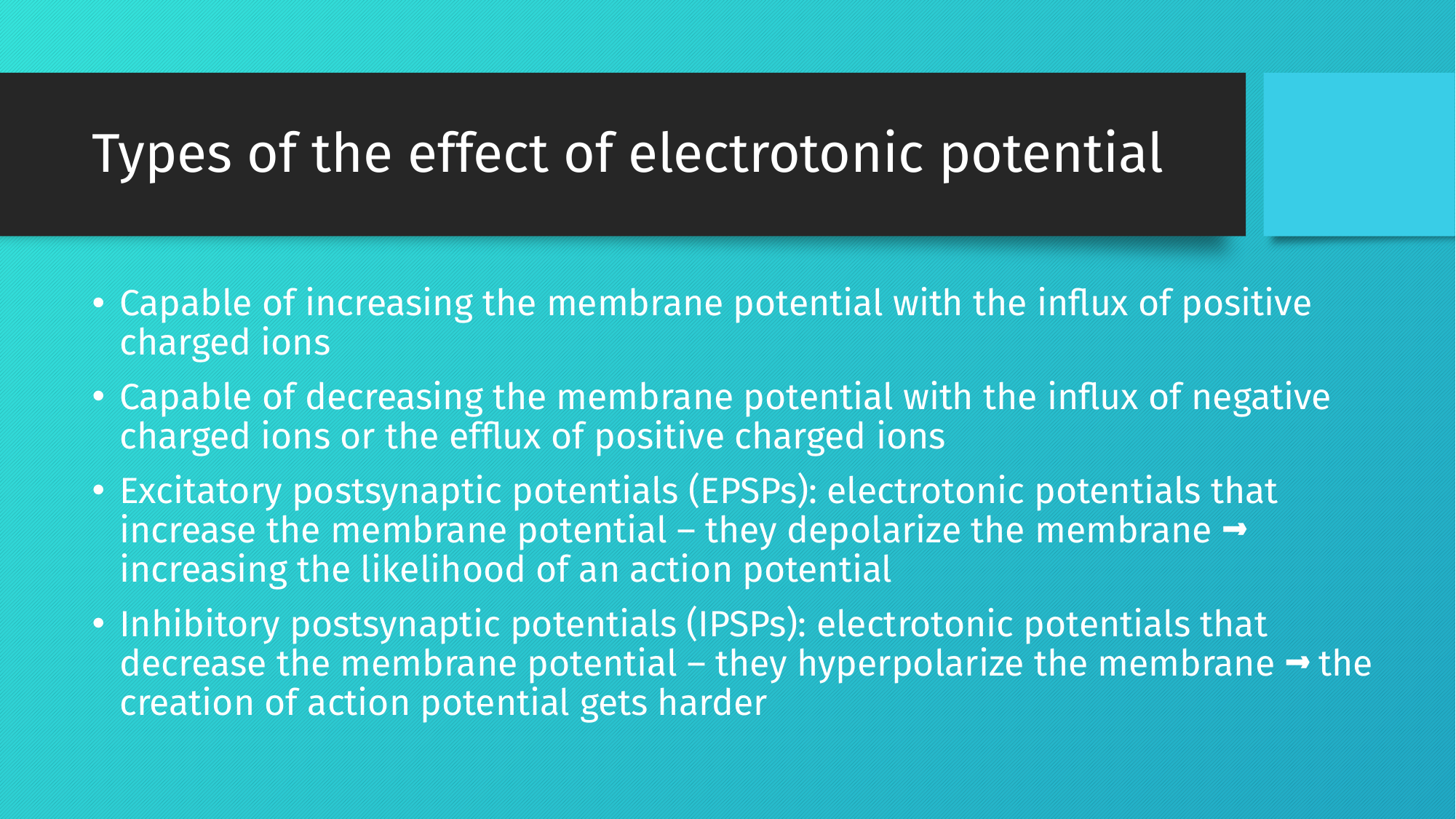

# Types of the effect of electrotonic potential
Capable of increasing the membrane potential with the influx of positive charged ions
Capable of decreasing the membrane potential with the influx of negative charged ions or the efflux of positive charged ions
Excitatory postsynaptic potentials (EPSPs): electrotonic potentials that increase the membrane potential – they depolarize the membrane → increasing the likelihood of an action potential
Inhibitory postsynaptic potentials (IPSPs): electrotonic potentials that decrease the membrane potential – they hyperpolarize the membrane → the creation of action potential gets harder